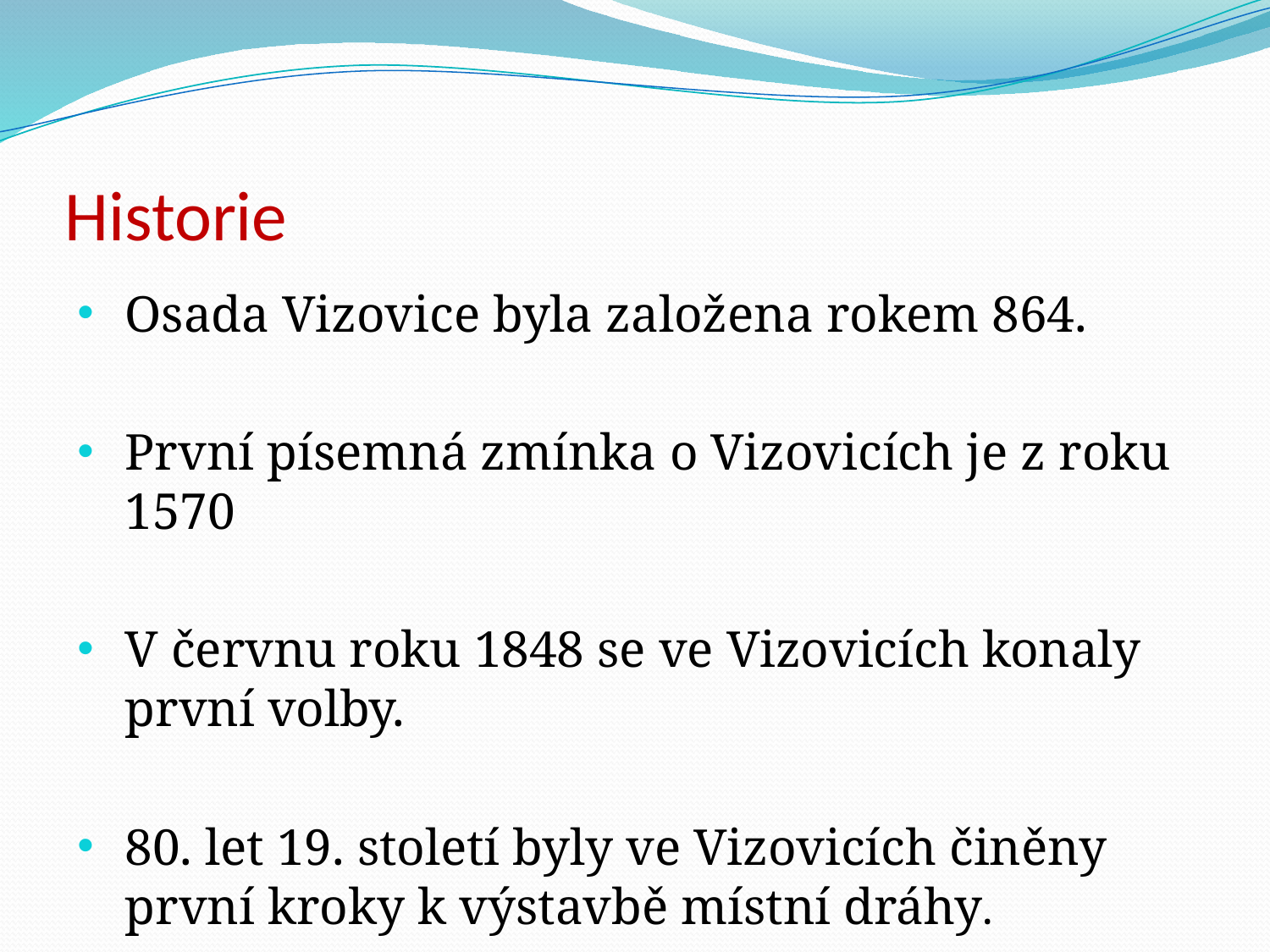

# Historie
Osada Vizovice byla založena rokem 864.

První písemná zmínka o Vizovicích je z roku 1570

V červnu roku 1848 se ve Vizovicích konaly první volby.

80. let 19. století byly ve Vizovicích činěny první kroky k výstavbě místní dráhy.